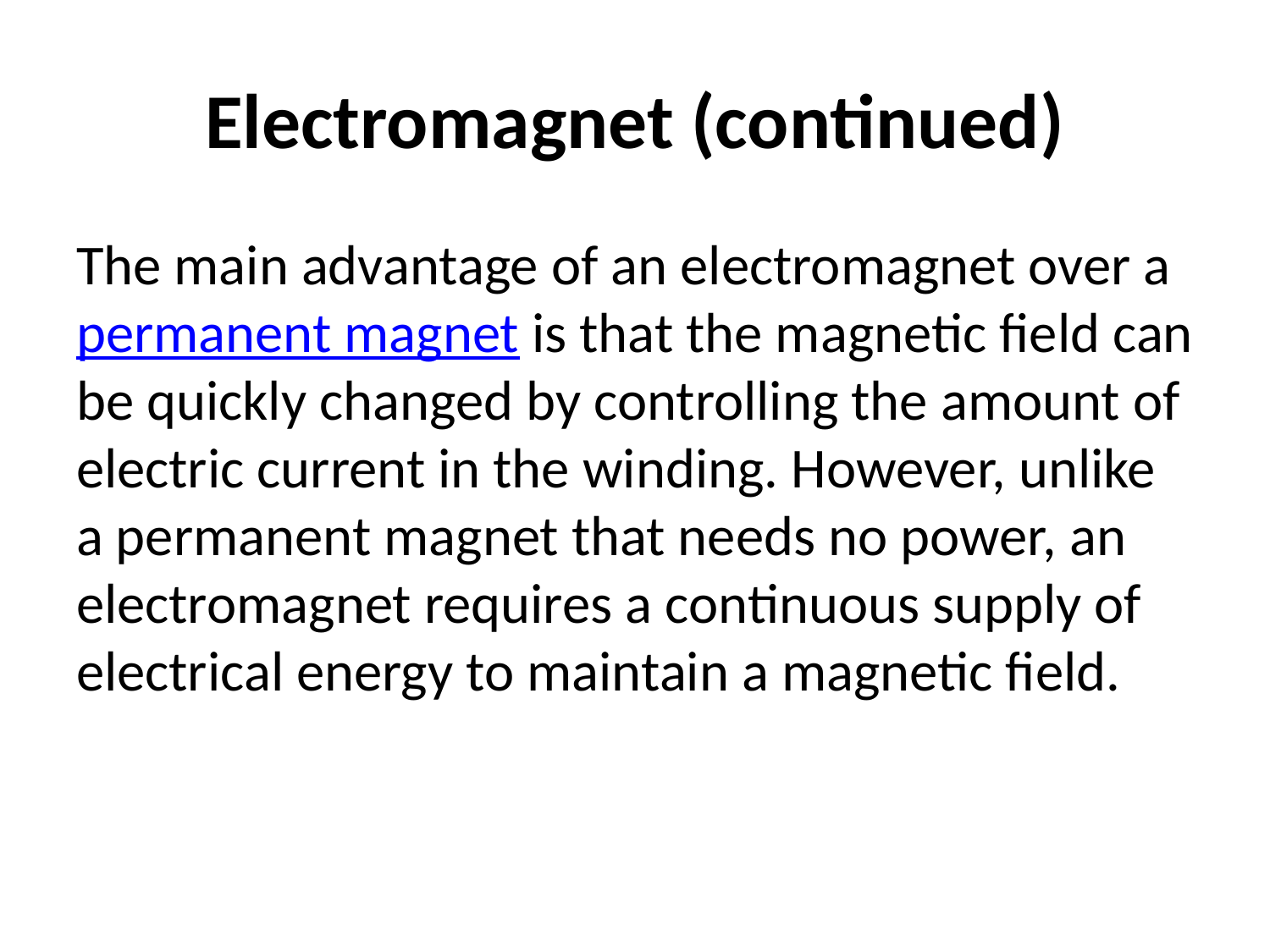

# Electromagnet (continued)
The main advantage of an electromagnet over a permanent magnet is that the magnetic field can be quickly changed by controlling the amount of electric current in the winding. However, unlike a permanent magnet that needs no power, an electromagnet requires a continuous supply of electrical energy to maintain a magnetic field.